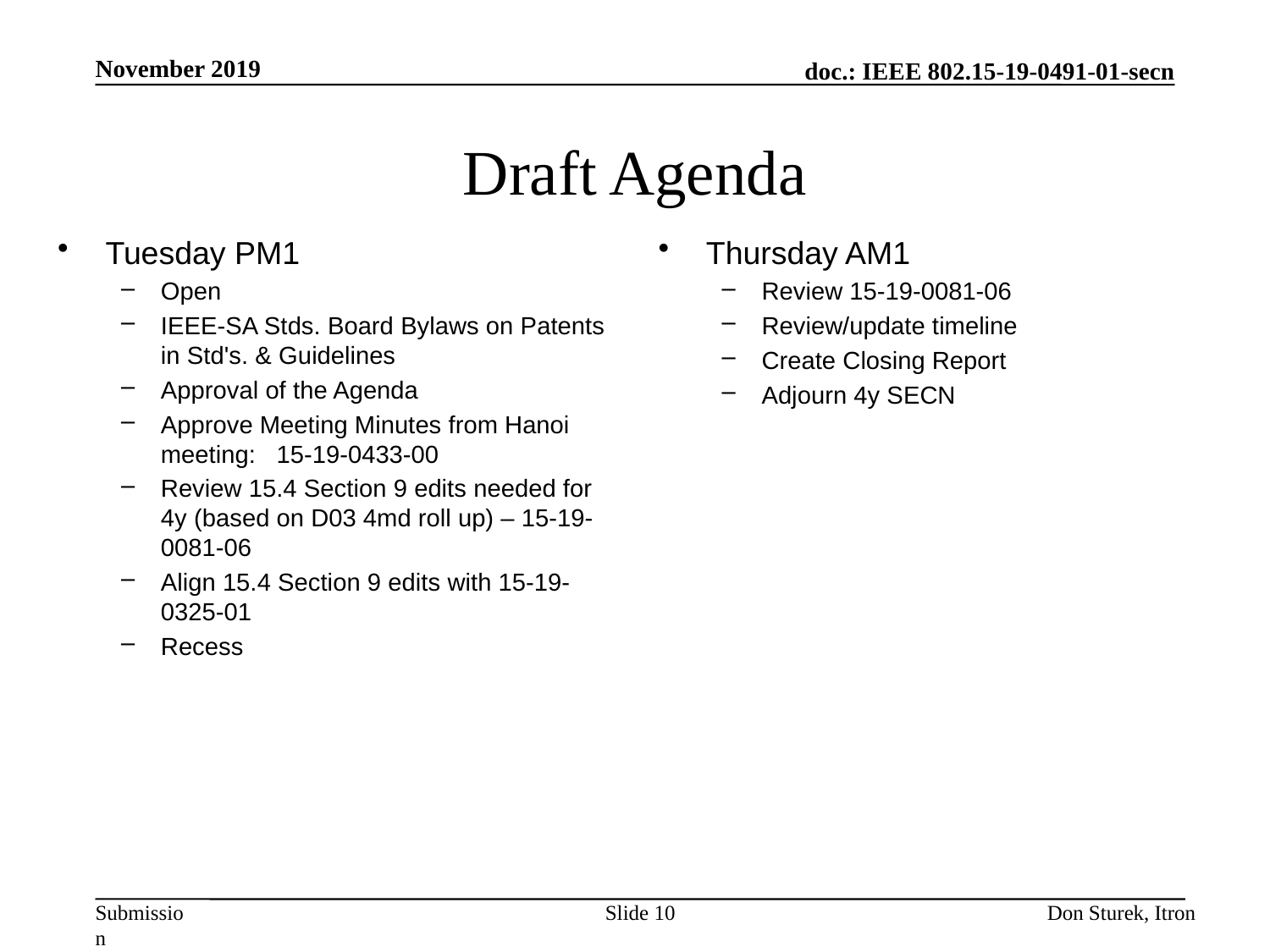

November 2019
# Draft Agenda
Tuesday PM1
Open
IEEE-SA Stds. Board Bylaws on Patents in Std's. & Guidelines
Approval of the Agenda
Approve Meeting Minutes from Hanoi meeting:   15-19-0433-00
Review 15.4 Section 9 edits needed for 4y (based on D03 4md roll up) – 15-19-0081-06
Align 15.4 Section 9 edits with 15-19-0325-01
Recess

Thursday AM1
Review 15-19-0081-06
Review/update timeline
Create Closing Report
Adjourn 4y SECN

Slide 10
Don Sturek, Itron